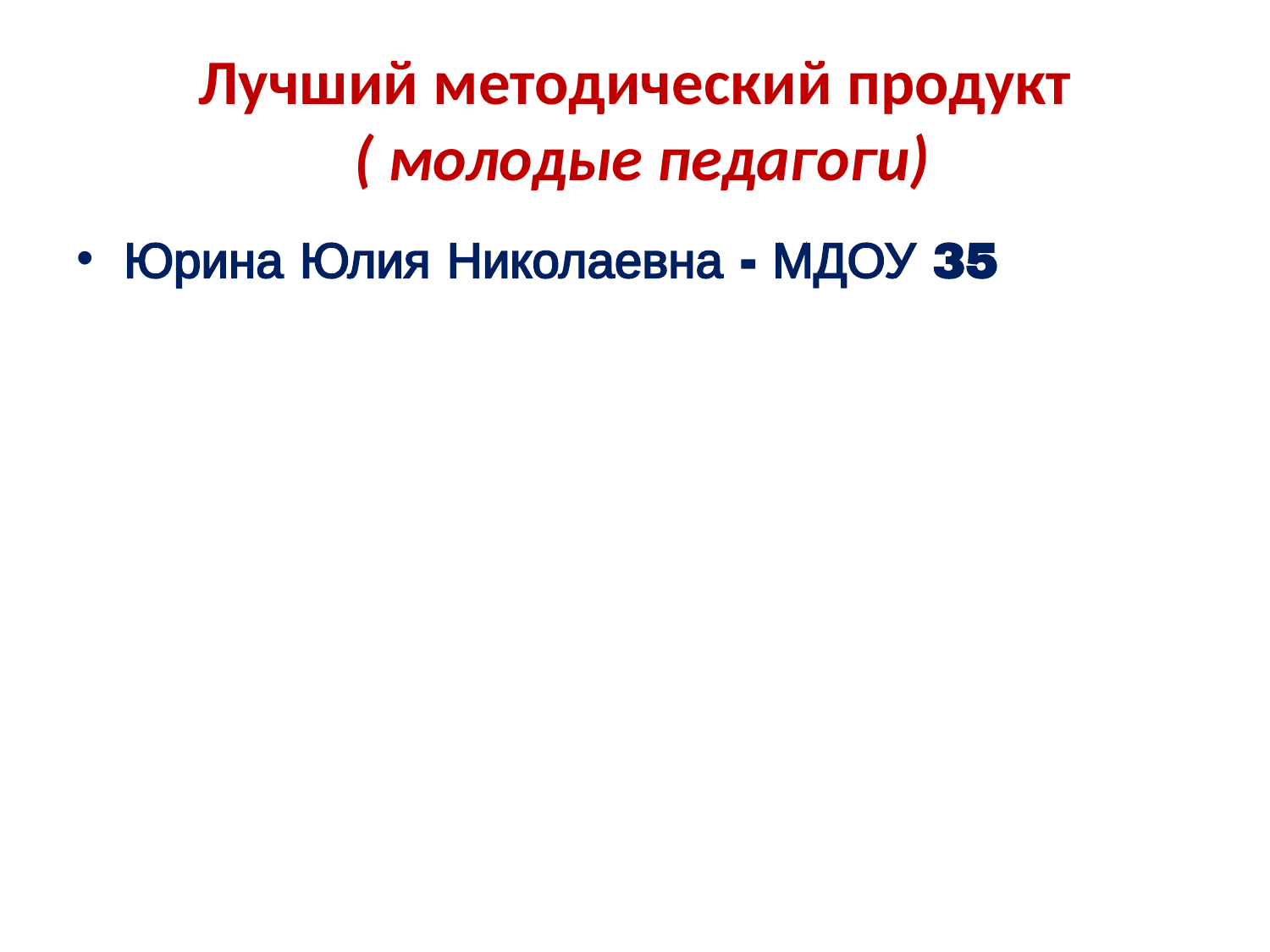

# Лучший методический продукт ( молодые педагоги)
Юрина Юлия Николаевна - МДОУ 35